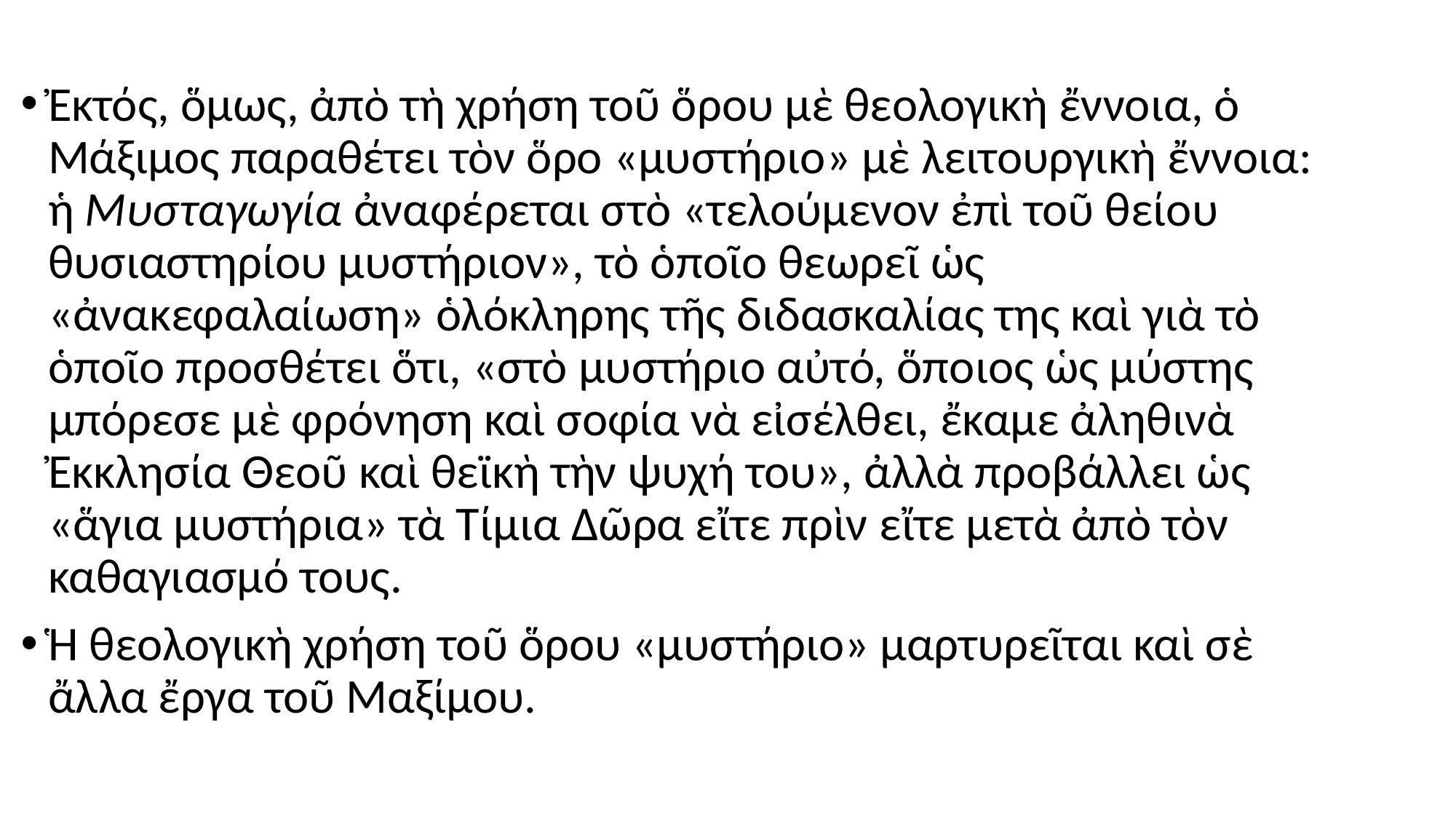

#
Ἐκτός, ὅμως, ἀπὸ τὴ χρήση τοῦ ὅρου μὲ θεολογικὴ ἔννοια, ὁ Μάξιμος παραθέτει τὸν ὅρο «μυστήριο» μὲ λειτουργικὴ ἔννοια: ἡ Μυσταγωγία ἀναφέρεται στὸ «τελούμενον ἐπὶ τοῦ θείου θυσιαστηρίου μυστήριον», τὸ ὁποῖο θεωρεῖ ὡς «ἀνακεφαλαίωση» ὁλόκληρης τῆς διδασκαλίας της καὶ γιὰ τὸ ὁποῖο προσθέτει ὅτι, «στὸ μυστήριο αὐτό, ὅποιος ὡς μύστης μπόρεσε μὲ φρόνηση καὶ σοφία νὰ εἰσέλθει, ἔκαμε ἀληθινὰ Ἐκκλησία Θεοῦ καὶ θεϊκὴ τὴν ψυχή του», ἀλλὰ προβάλλει ὡς «ἅγια μυστήρια» τὰ Τίμια Δῶρα εἴτε πρὶν εἴτε μετὰ ἀπὸ τὸν καθαγιασμό τους.
Ἡ θεολογικὴ χρήση τοῦ ὅρου «μυστήριο» μαρτυρεῖται καὶ σὲ ἄλλα ἔργα τοῦ Μαξίμου.